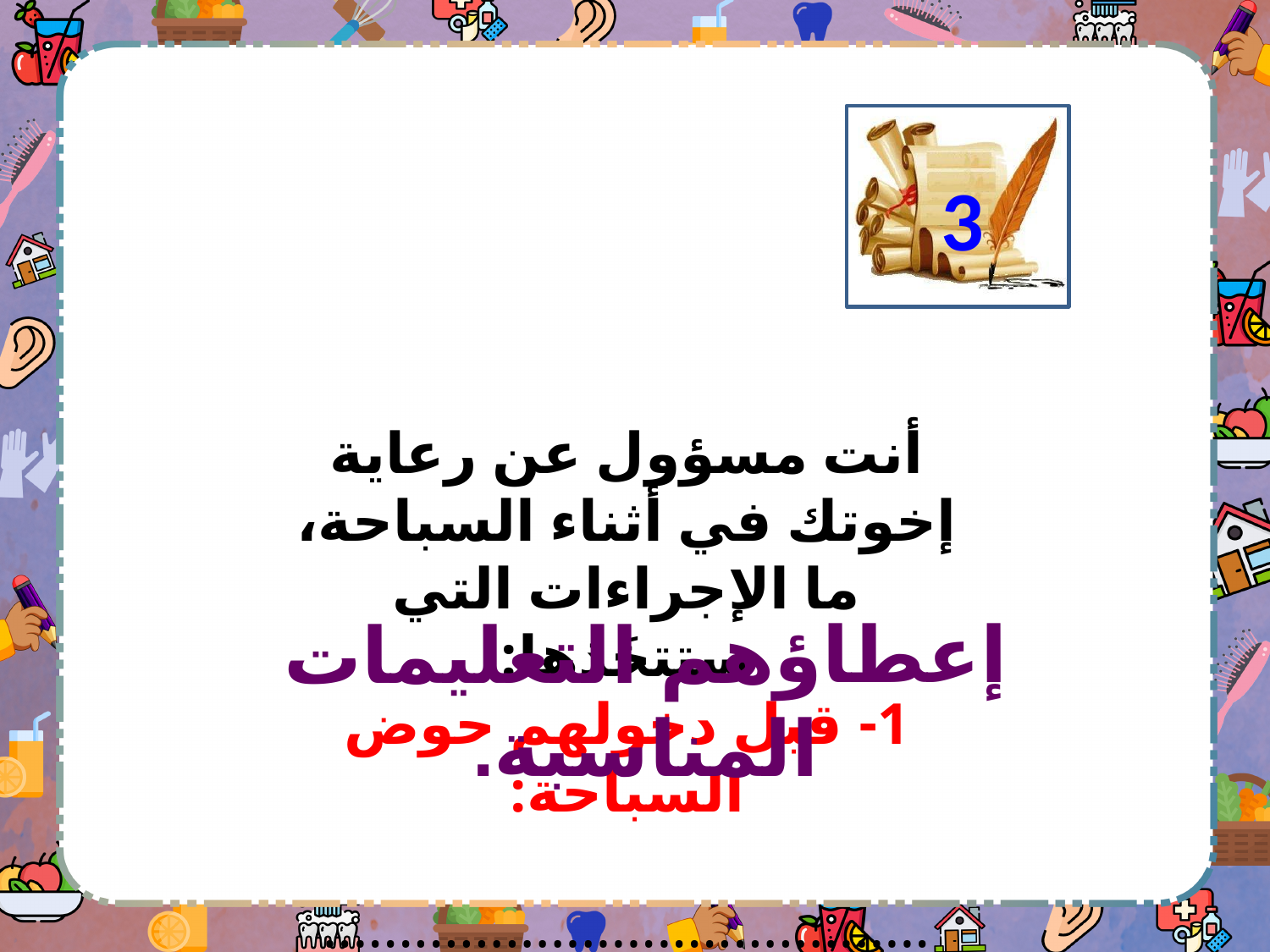

3
أنت مسؤول عن رعاية إخوتك في أثناء السباحة، ما الإجراءات التي ستتخَذها:
1- قبل دخولهم حوض السباحة:

........................................
إعطاؤهم التعليمات المناسبة.